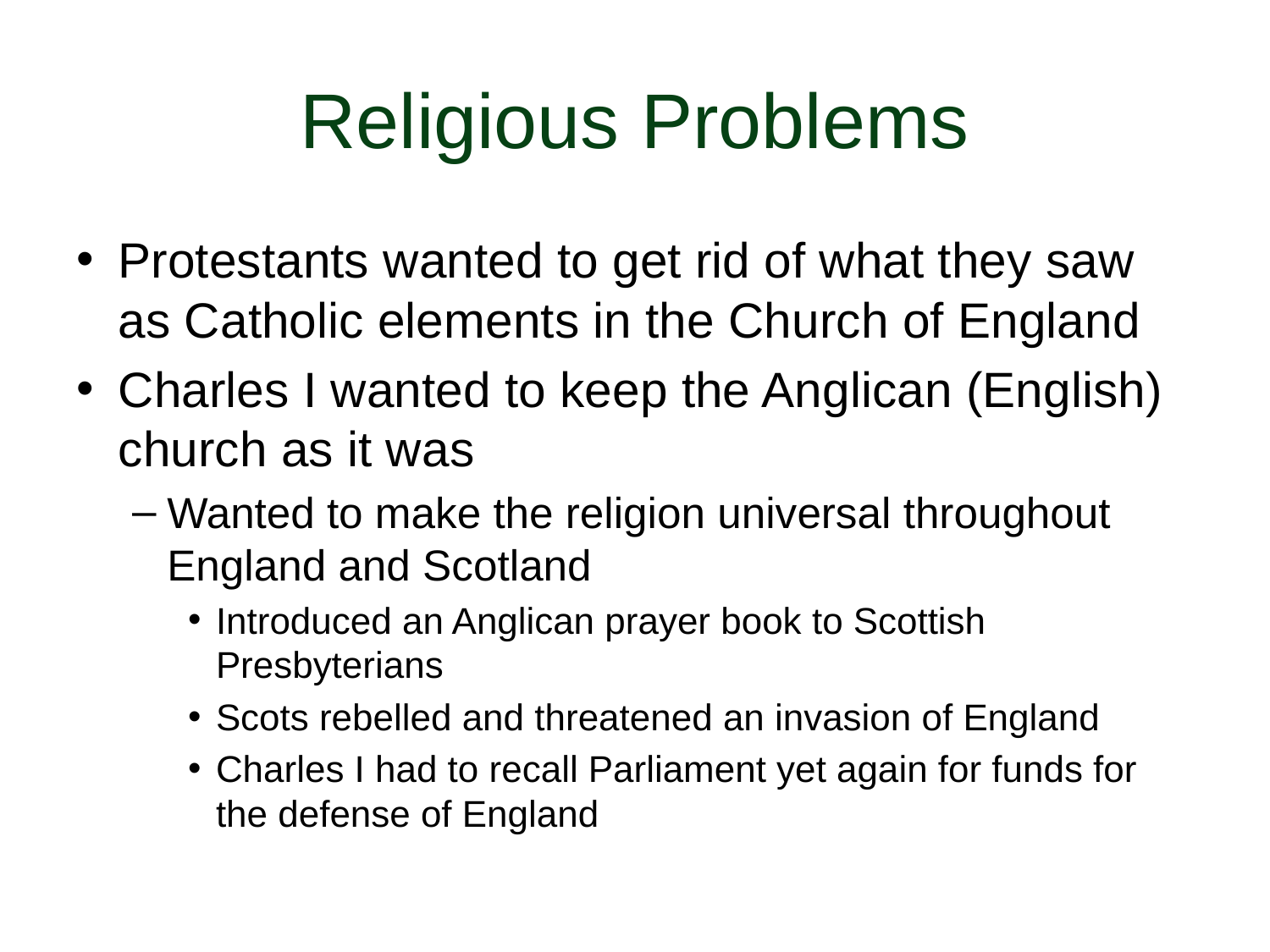

# Religious Problems
Protestants wanted to get rid of what they saw as Catholic elements in the Church of England
Charles I wanted to keep the Anglican (English) church as it was
Wanted to make the religion universal throughout England and Scotland
Introduced an Anglican prayer book to Scottish Presbyterians
Scots rebelled and threatened an invasion of England
Charles I had to recall Parliament yet again for funds for the defense of England